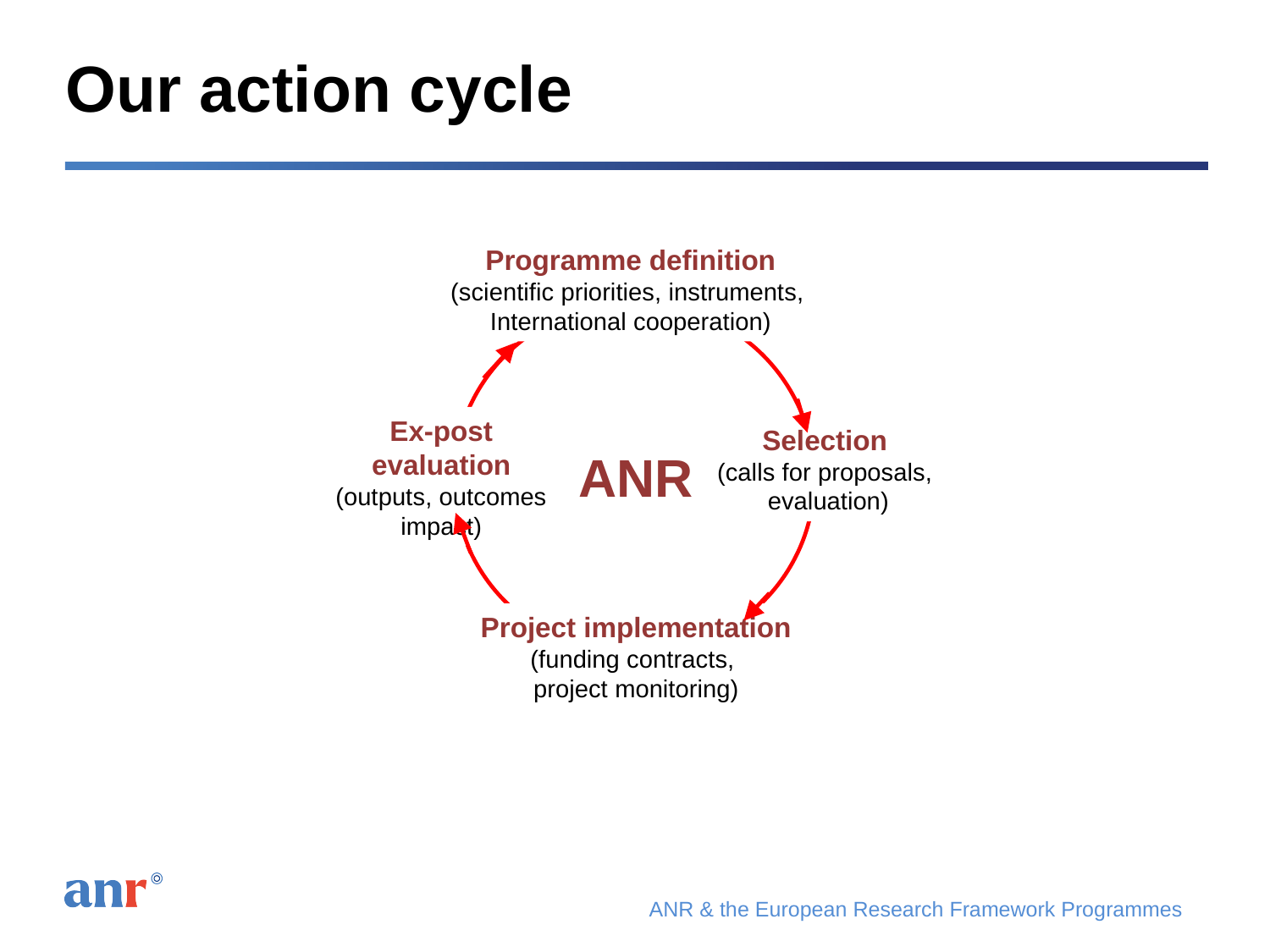

# Our action cycle
Programme definition
(scientific priorities, instruments,
International cooperation)

Ex-post evaluation
(outputs, outcomes
impact)
Selection
(calls for proposals,
 evaluation)
ANR
Project implementation
(funding contracts,
project monitoring)